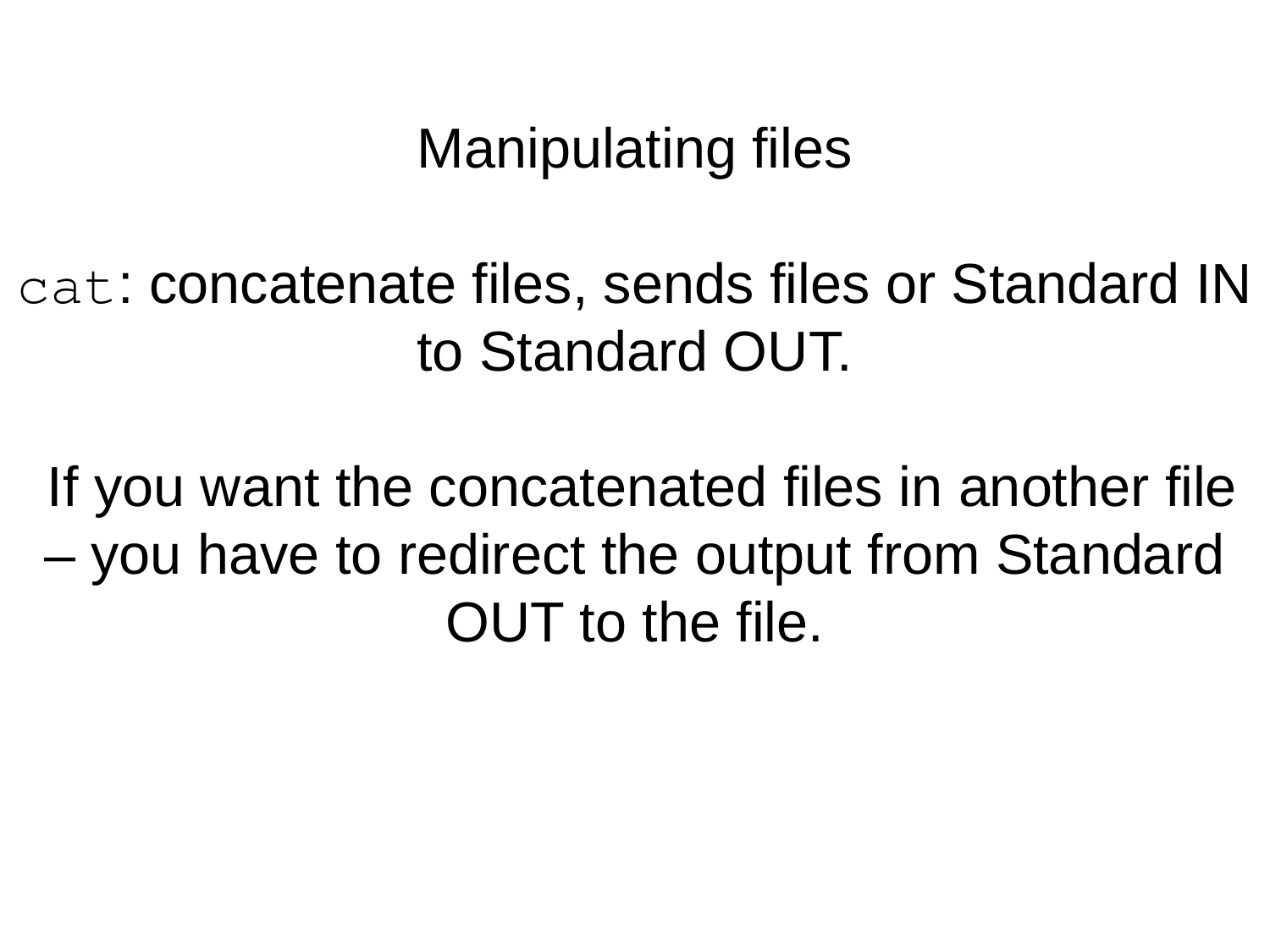

Manipulating files

cat: concatenate files, sends files or Standard IN to Standard OUT.

 If you want the concatenated files in another file – you have to redirect the output from Standard OUT to the file.